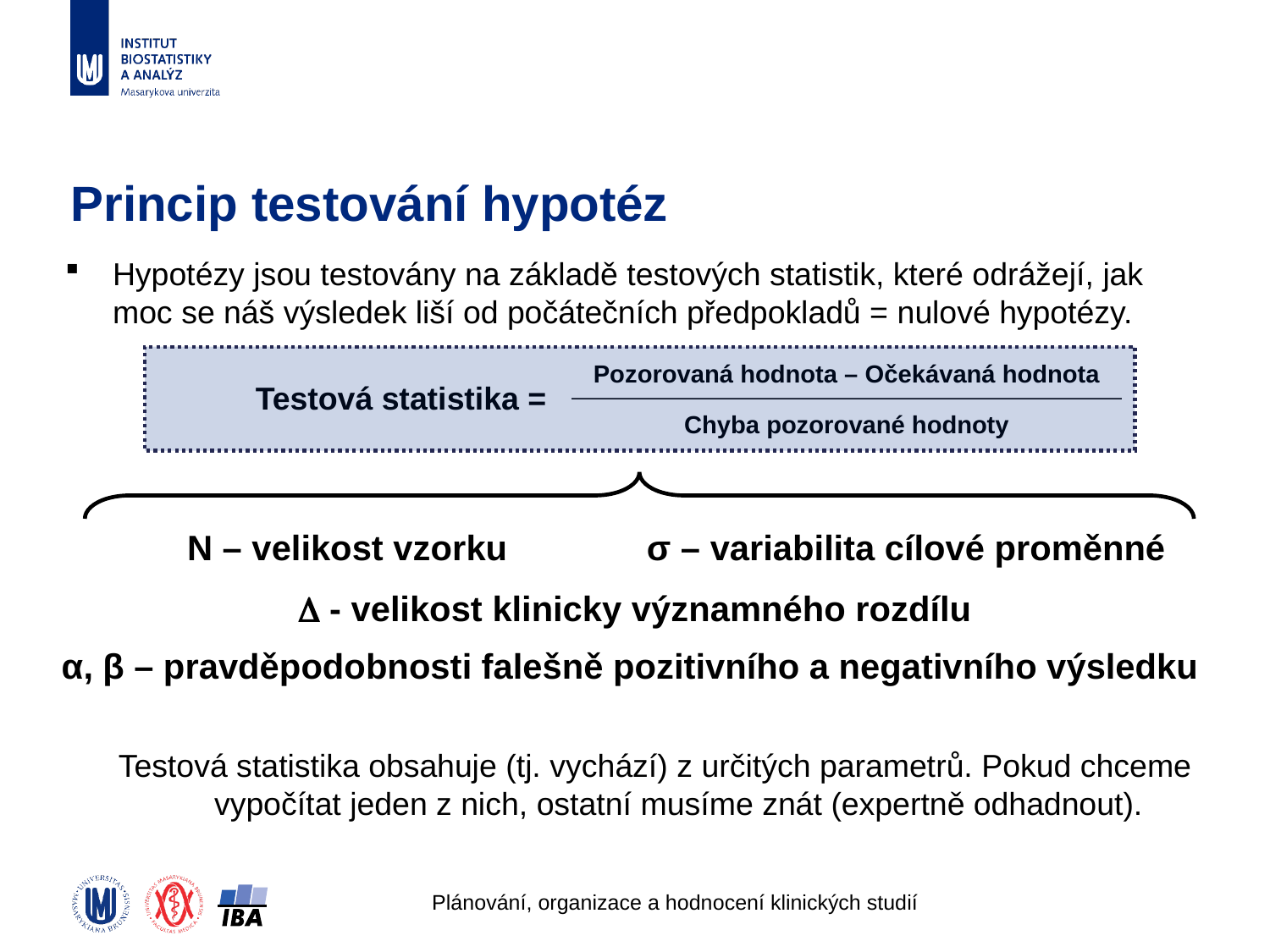

# Princip testování hypotéz
Hypotézy jsou testovány na základě testových statistik, které odrážejí, jak moc se náš výsledek liší od počátečních předpokladů = nulové hypotézy.

Pozorovaná hodnota – Očekávaná hodnota
Testová statistika =

Chyba pozorované hodnoty
N – velikost vzorku
σ – variabilita cílové proměnné
Δ - velikost klinicky významného rozdílu
α, β – pravděpodobnosti falešně pozitivního a negativního výsledku
Testová statistika obsahuje (tj. vychází) z určitých parametrů. Pokud chceme vypočítat jeden z nich, ostatní musíme znát (expertně odhadnout).
Plánování, organizace a hodnocení klinických studií